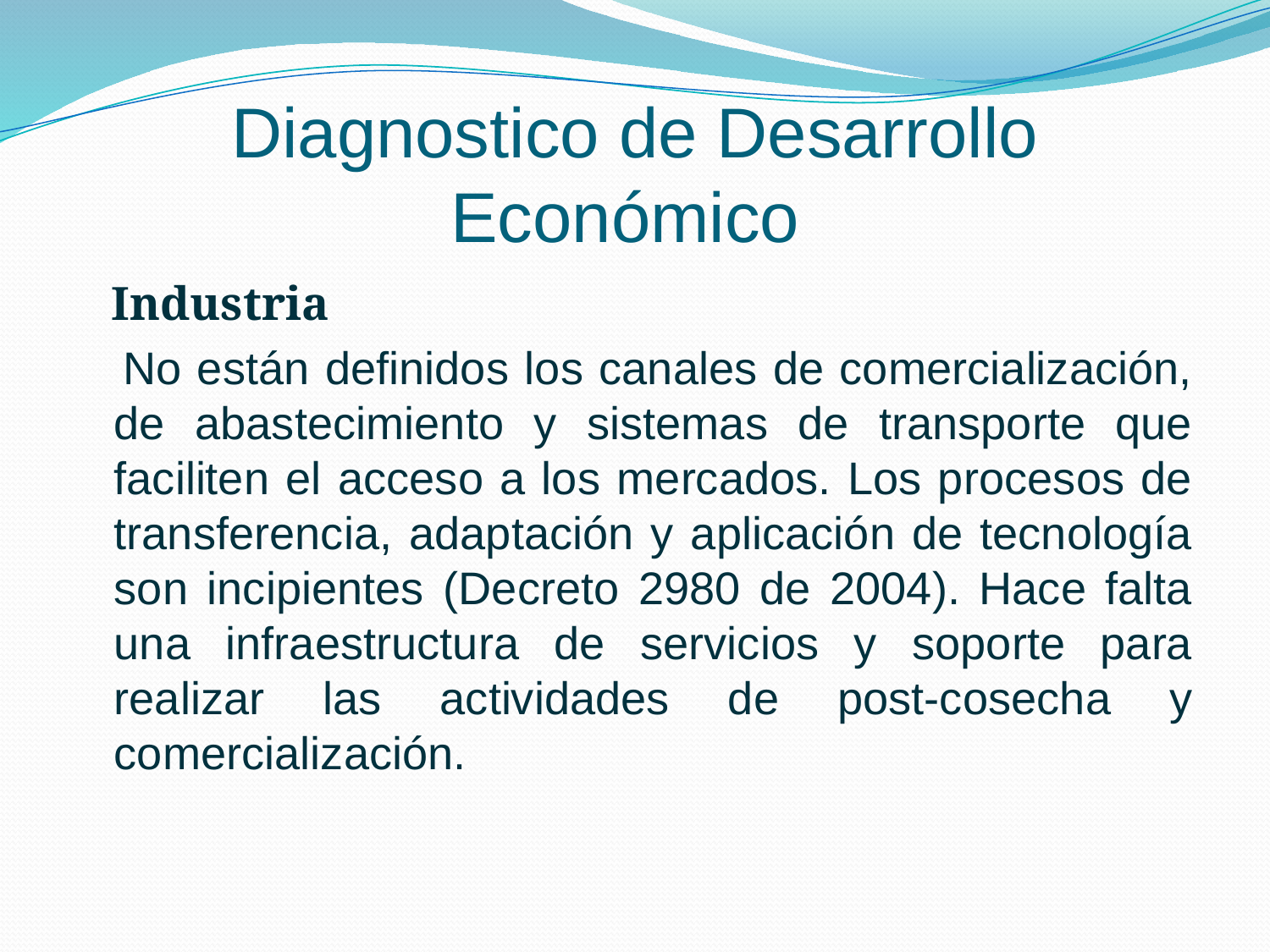

# Diagnostico de Desarrollo Económico
   Industria
   No están definidos los canales de comercialización, de abastecimiento y sistemas de transporte que faciliten el acceso a los mercados. Los procesos de transferencia, adaptación y aplicación de tecnología son incipientes (Decreto 2980 de 2004). Hace falta una infraestructura de servicios y soporte para realizar las actividades de post-cosecha y comercialización.